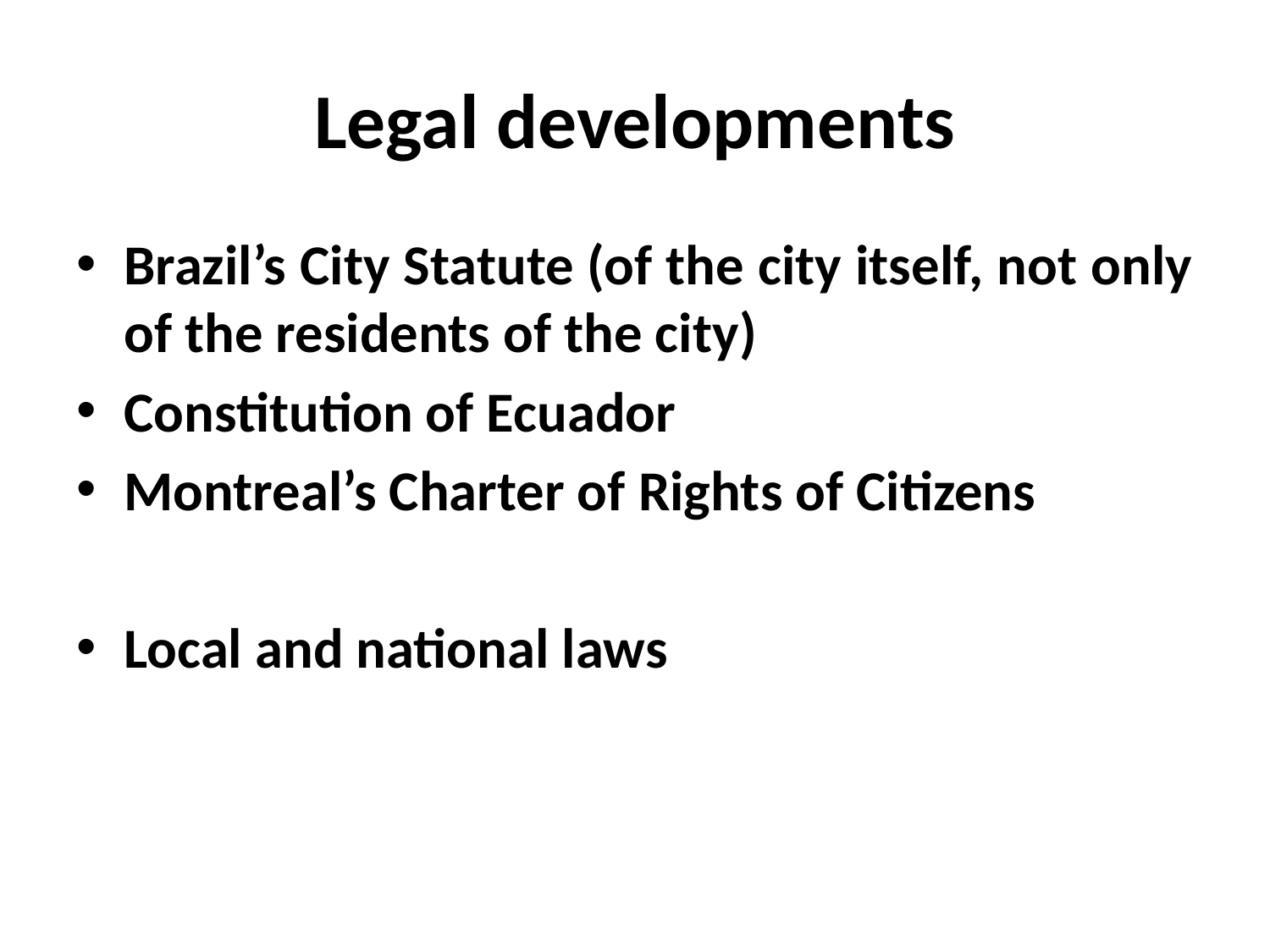

# Legal developments
Brazil’s City Statute (of the city itself, not only of the residents of the city)
Constitution of Ecuador
Montreal’s Charter of Rights of Citizens

Local and national laws